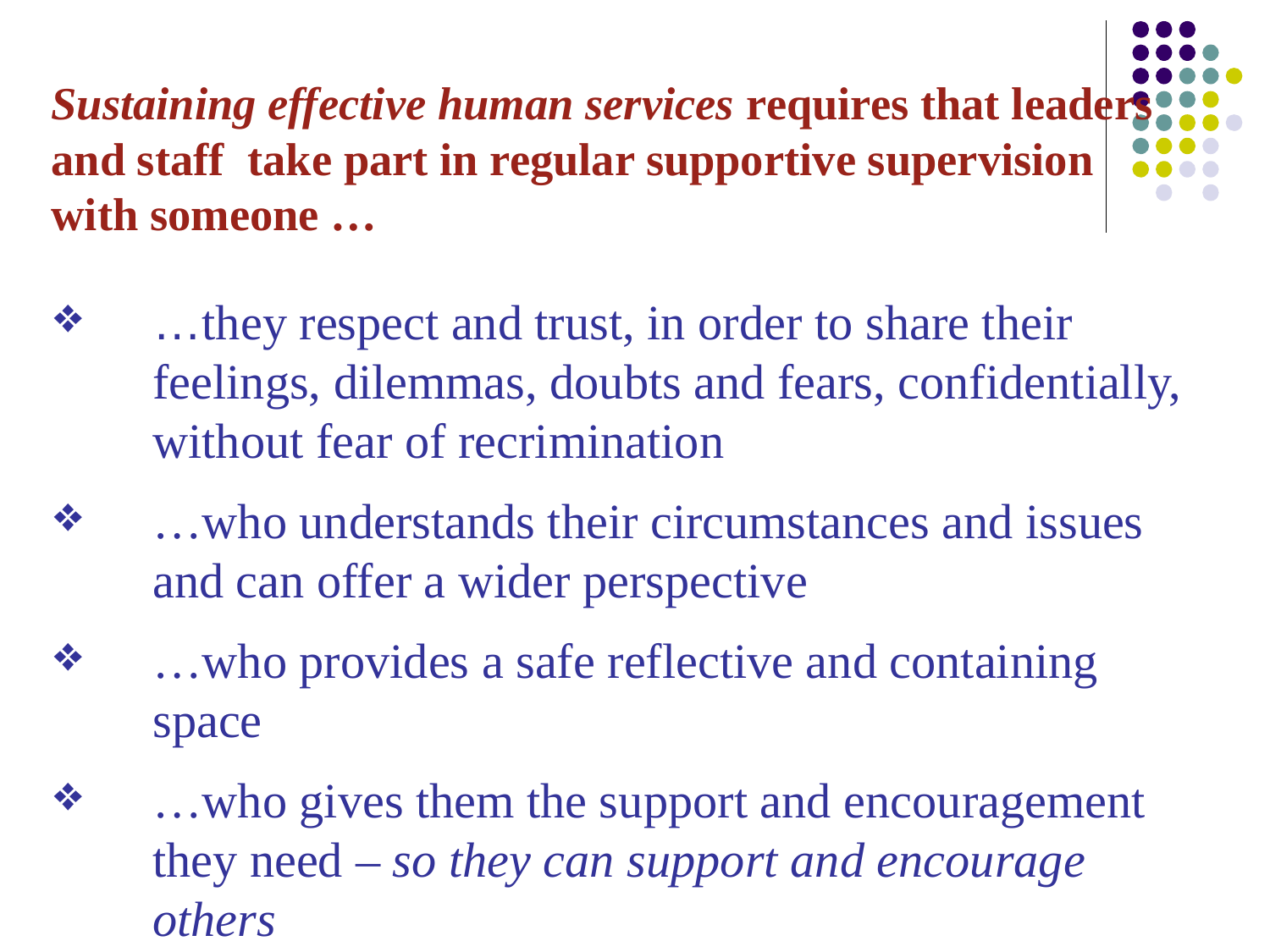

Sustaining effective human services requires that leaders and staff  take part in regular supportive supervision with someone …
…they respect and trust, in order to share their feelings, dilemmas, doubts and fears, confidentially, without fear of recrimination
…who understands their circumstances and issues and can offer a wider perspective
…who provides a safe reflective and containing space
…who gives them the support and encouragement they need – so they can support and encourage others
30